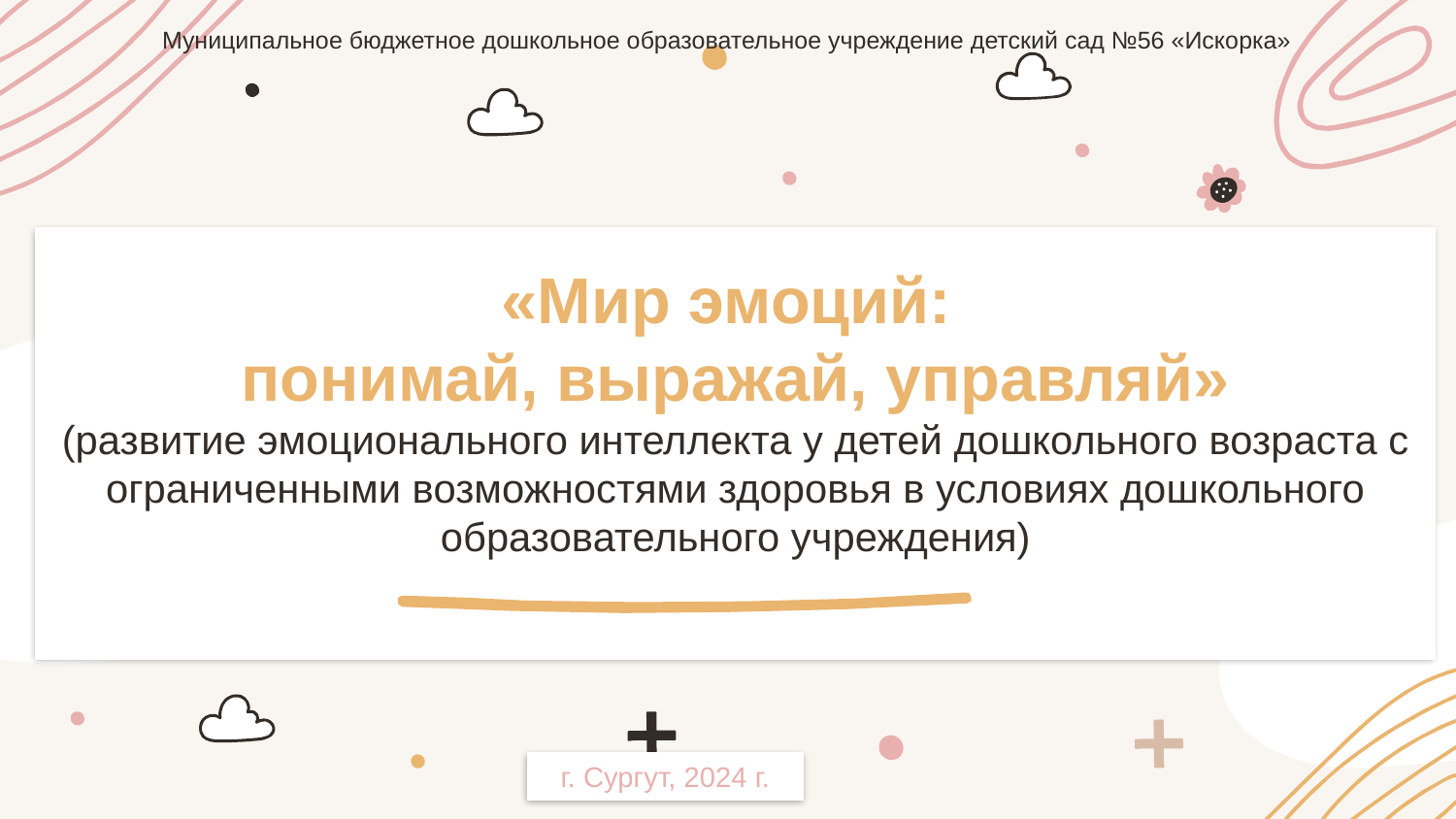

Муниципальное бюджетное дошкольное образовательное учреждение детский сад №56 «Искорка»
# «Мир эмоций: понимай, выражай, управляй» (развитие эмоционального интеллекта у детей дошкольного возраста с ограниченными возможностями здоровья в условиях дошкольного образовательного учреждения)

 г. Сургут, 2024 г.